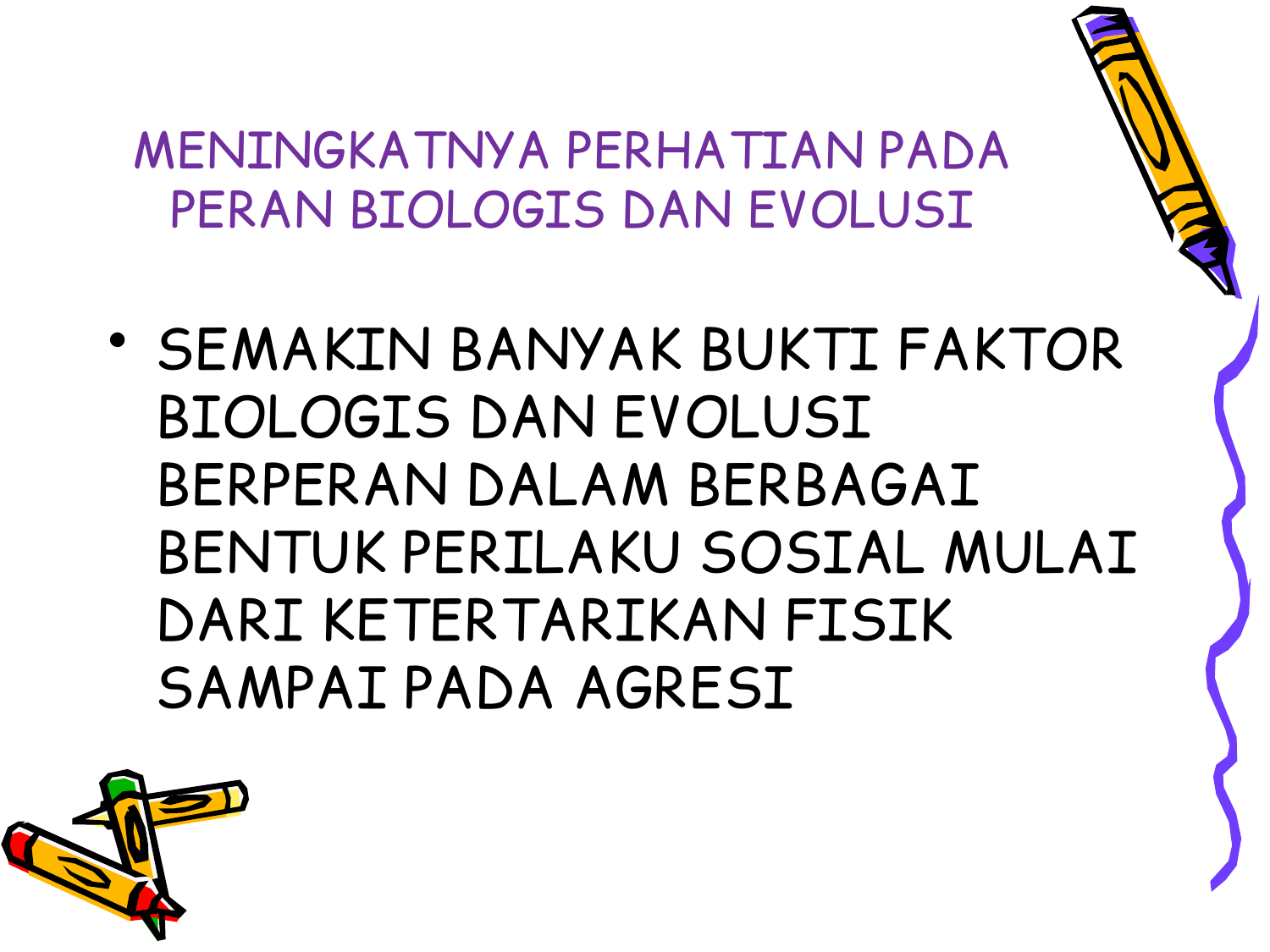

# MENINGKATNYA PERHATIAN PADA PERAN BIOLOGIS DAN EVOLUSI
SEMAKIN BANYAK BUKTI FAKTOR BIOLOGIS DAN EVOLUSI BERPERAN DALAM BERBAGAI BENTUK PERILAKU SOSIAL MULAI DARI KETERTARIKAN FISIK SAMPAI PADA AGRESI